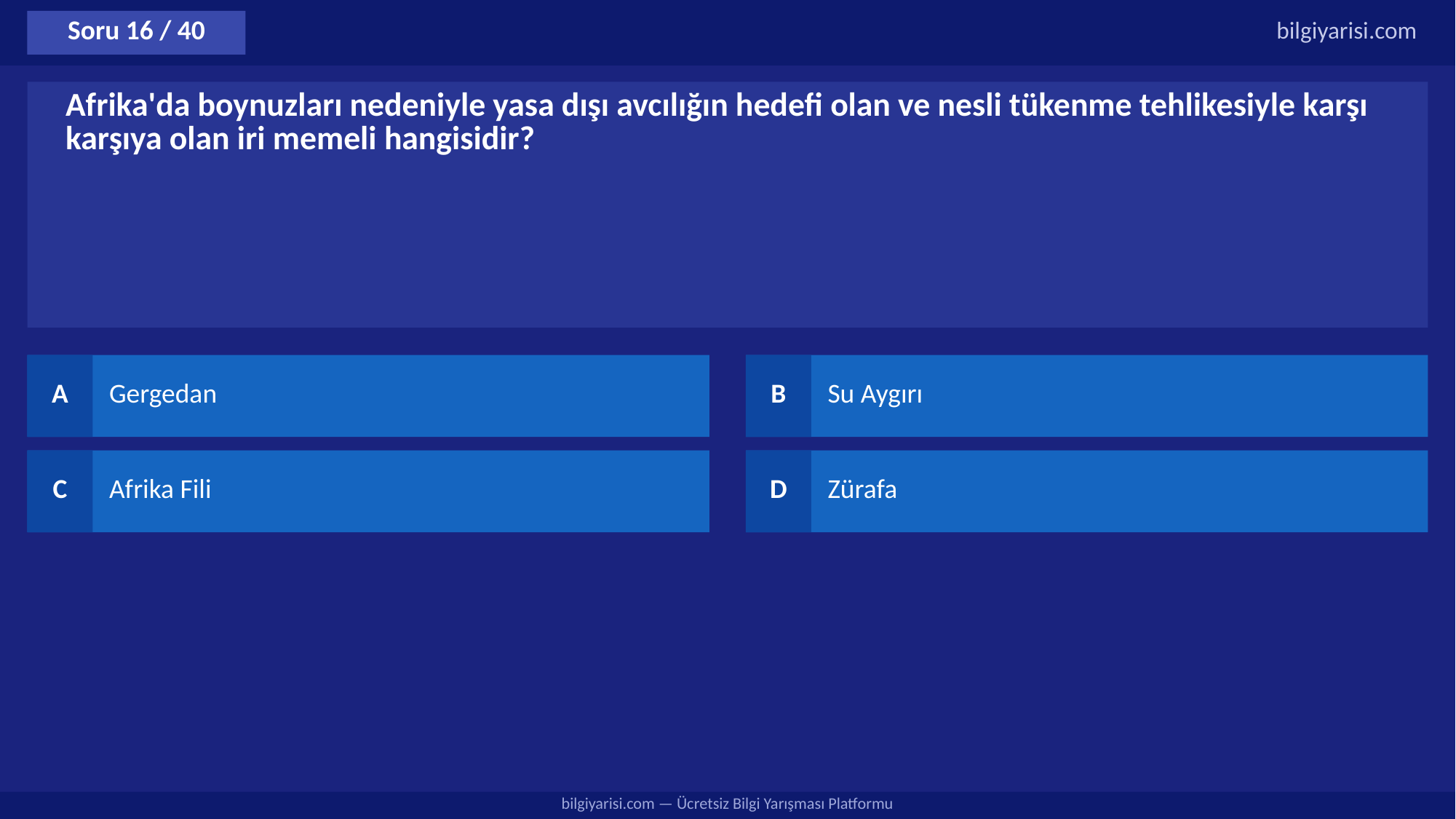

Soru 16 / 40
bilgiyarisi.com

Afrika'da boynuzları nedeniyle yasa dışı avcılığın hedefi olan ve nesli tükenme tehlikesiyle karşı karşıya olan iri memeli hangisidir?

A
Gergedan

B
Su Aygırı

C
Afrika Fili

D
Zürafa
bilgiyarisi.com — Ücretsiz Bilgi Yarışması Platformu